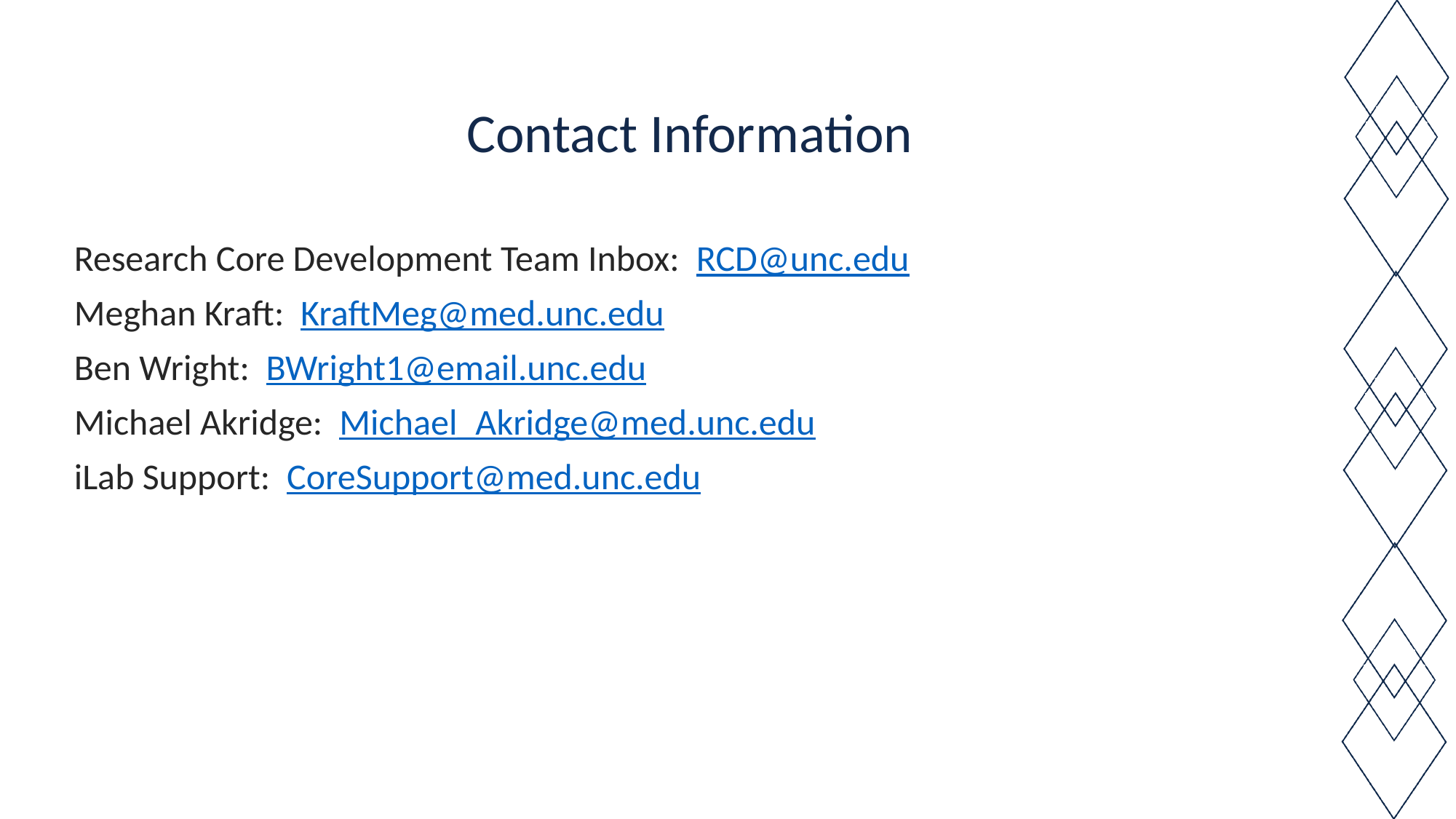

# Contact Information
Research Core Development Team Inbox:  RCD@unc.edu
Meghan Kraft:  KraftMeg@med.unc.edu
Ben Wright:  BWright1@email.unc.edu
Michael Akridge:  Michael_Akridge@med.unc.edu
iLab Support:  CoreSupport@med.unc.edu